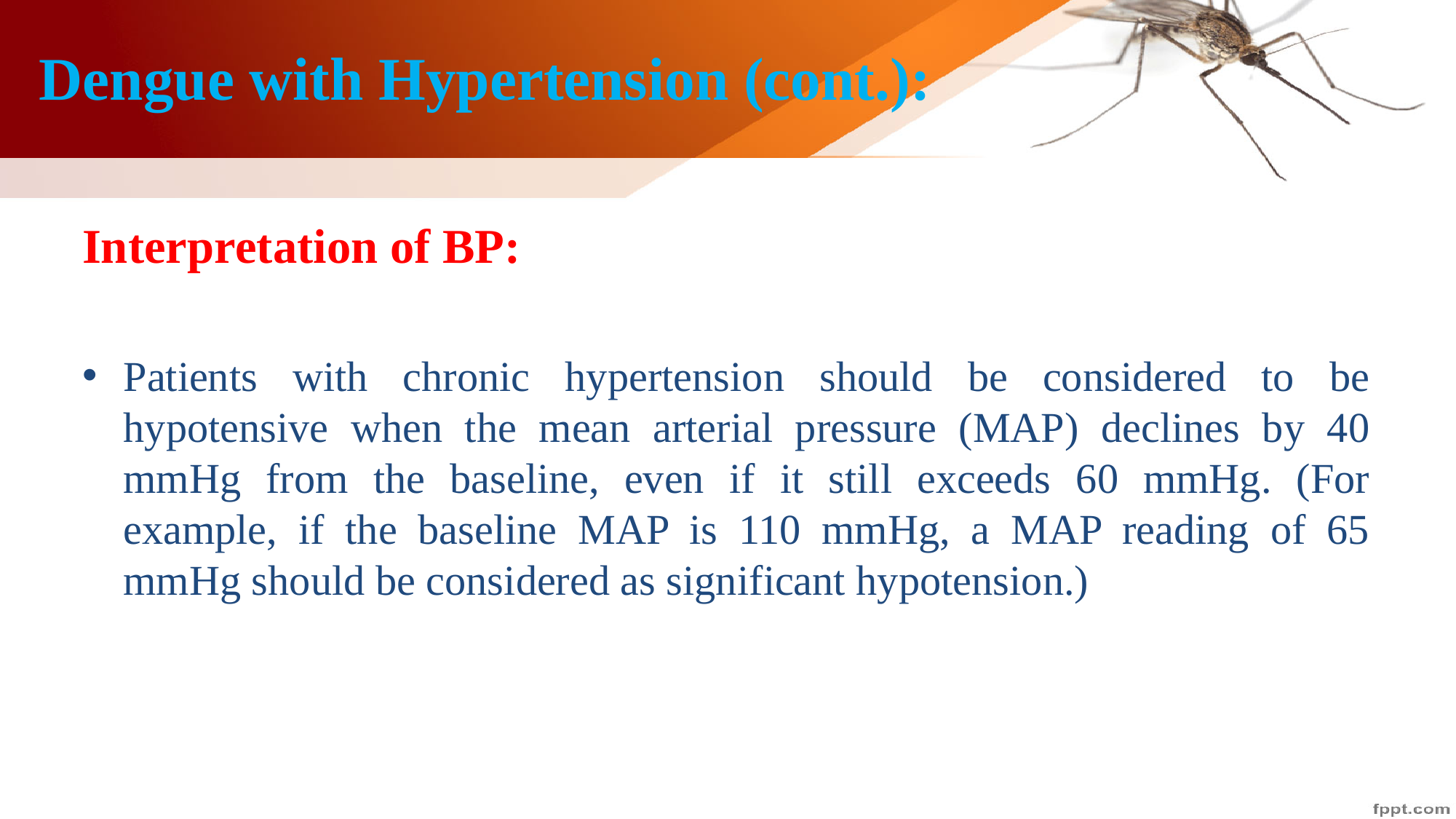

# Dengue with Hypertension (cont.):
Interpretation of BP:

Patients with chronic hypertension should be considered to be hypotensive when the mean arterial pressure (MAP) declines by 40 mmHg from the baseline, even if it still exceeds 60 mmHg. (For example, if the baseline MAP is 110 mmHg, a MAP reading of 65 mmHg should be considered as significant hypotension.)